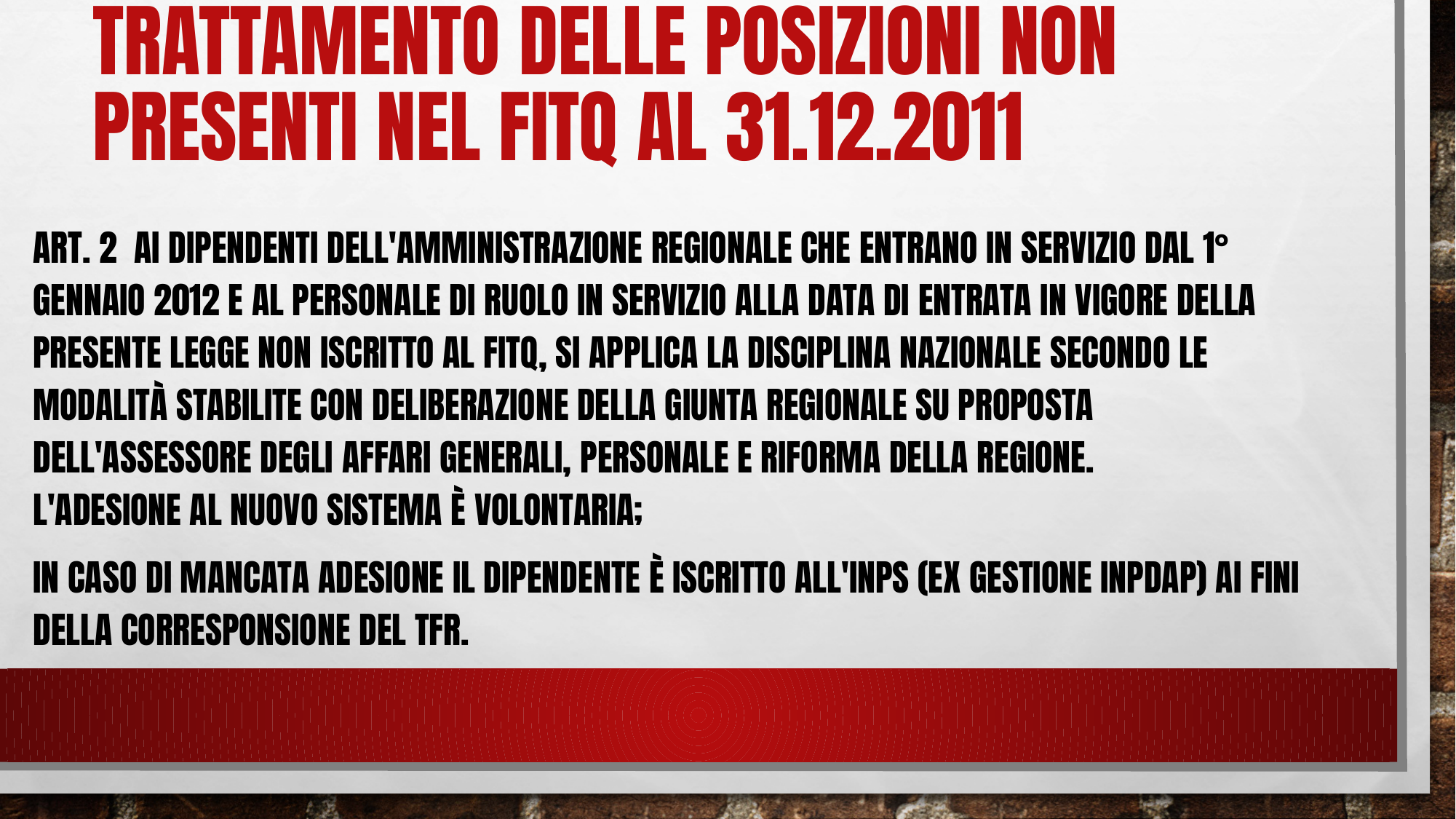

# trattamento delle posizioni non presenti nel fitq al 31.12.2011
art. 2  Ai dipendenti dell'Amministrazione regionale che entrano in servizio dal 1° gennaio 2012 e al personale di ruolo in servizio alla data di entrata in vigore della presente legge non iscritto al FITQ, si applica la disciplina nazionale secondo le modalità stabilite con deliberazione della Giunta regionale su proposta dell'Assessore degli affari generali, personale e riforma della Regione.
L'adesione al nuovo sistema è volontaria;
in caso di mancata adesione il dipendente è iscritto all'INPS (ex gestione INPDAP) ai fini della corresponsione del TFR.